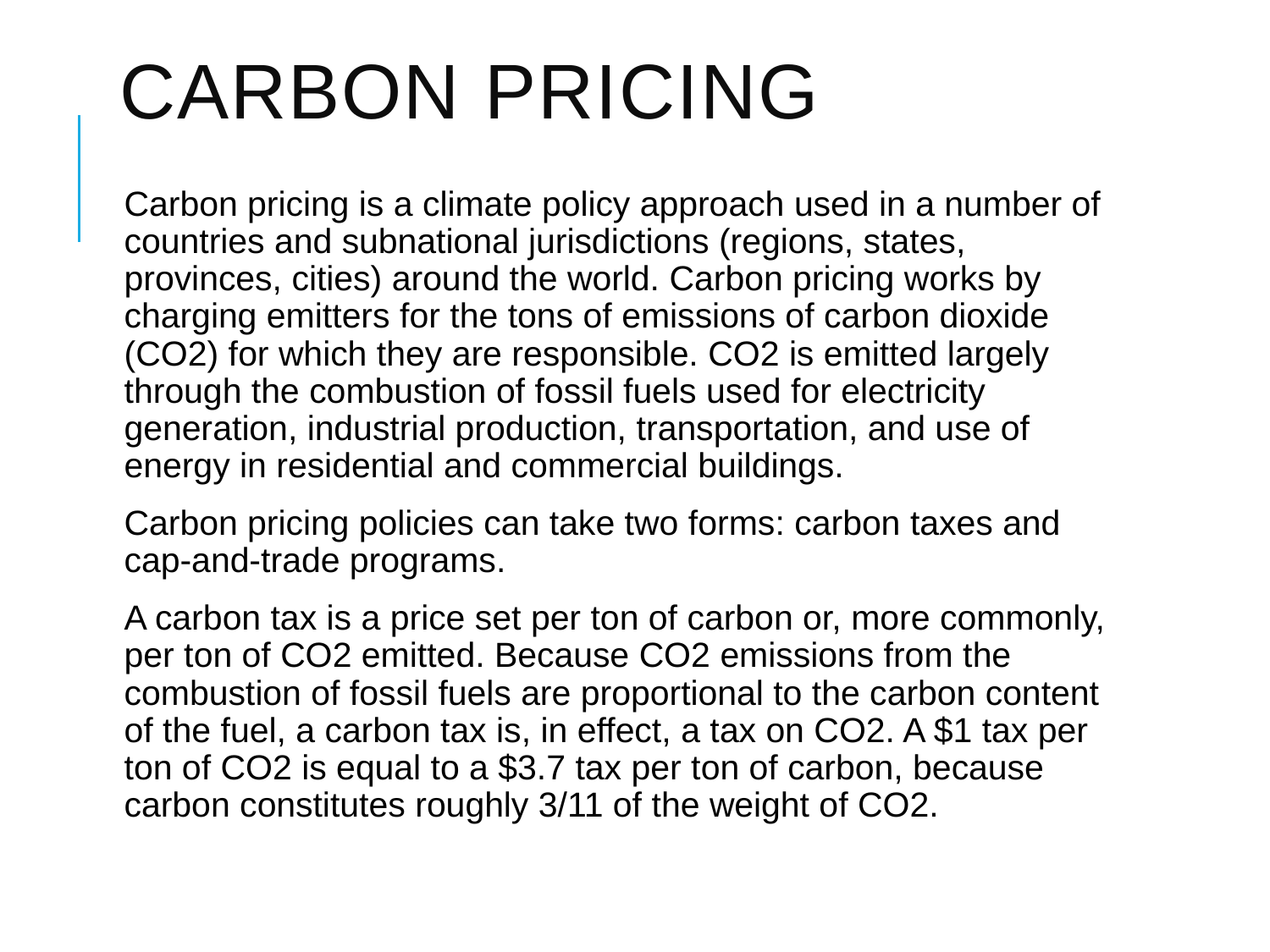

# Carbon pricing
Carbon pricing is a climate policy approach used in a number of countries and subnational jurisdictions (regions, states, provinces, cities) around the world. Carbon pricing works by charging emitters for the tons of emissions of carbon dioxide (CO2) for which they are responsible. CO2 is emitted largely through the combustion of fossil fuels used for electricity generation, industrial production, transportation, and use of energy in residential and commercial buildings.
Carbon pricing policies can take two forms: carbon taxes and cap-and-trade programs.
A carbon tax is a price set per ton of carbon or, more commonly, per ton of CO2 emitted. Because CO2 emissions from the combustion of fossil fuels are proportional to the carbon content of the fuel, a carbon tax is, in effect, a tax on CO2. A $1 tax per ton of CO2 is equal to a $3.7 tax per ton of carbon, because carbon constitutes roughly 3/11 of the weight of CO2.